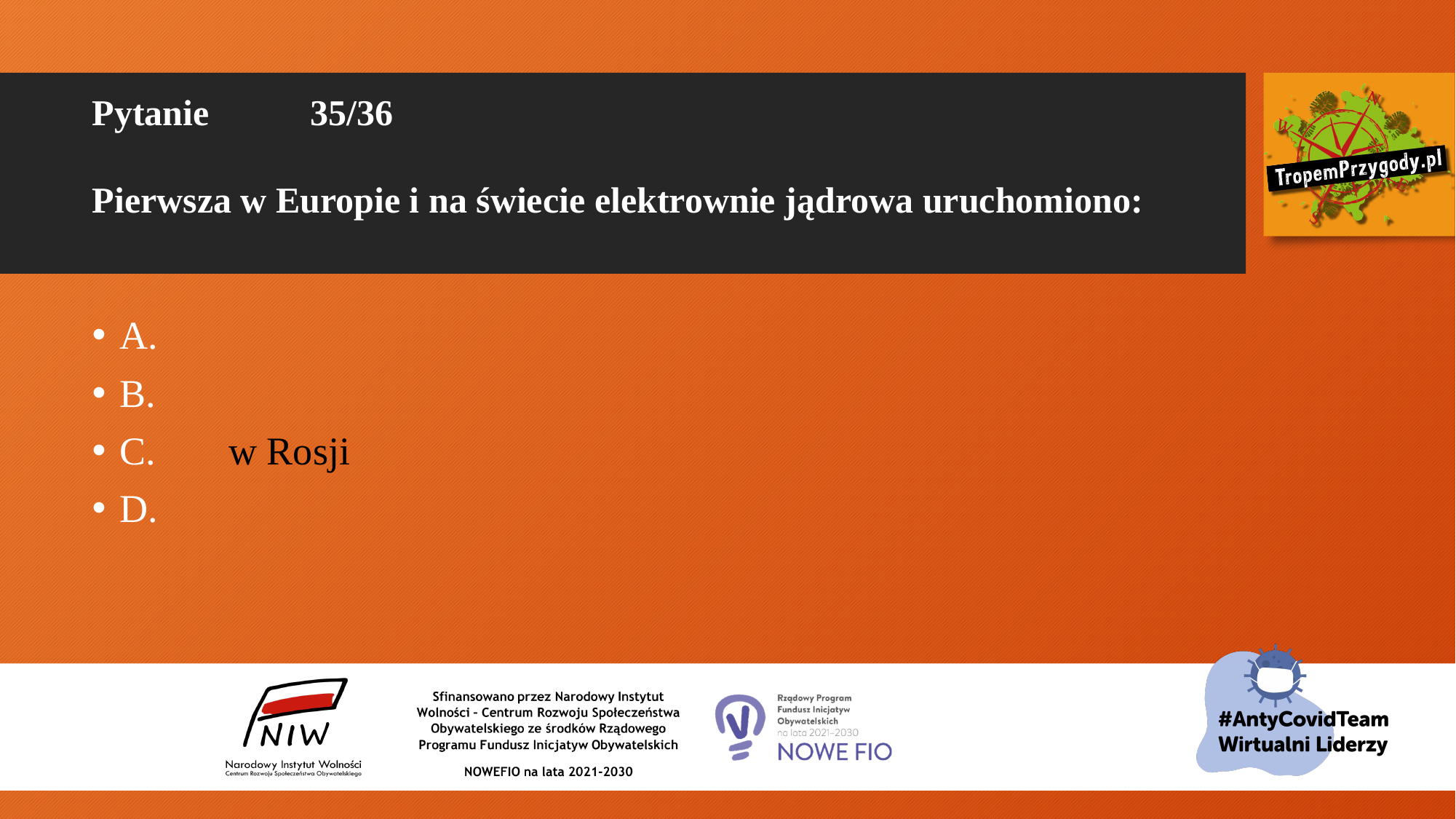

# Pytanie 	35/36 Pierwsza w Europie i na świecie elektrownie jądrowa uruchomiono:
A.
B.
C.	w Rosji
D.